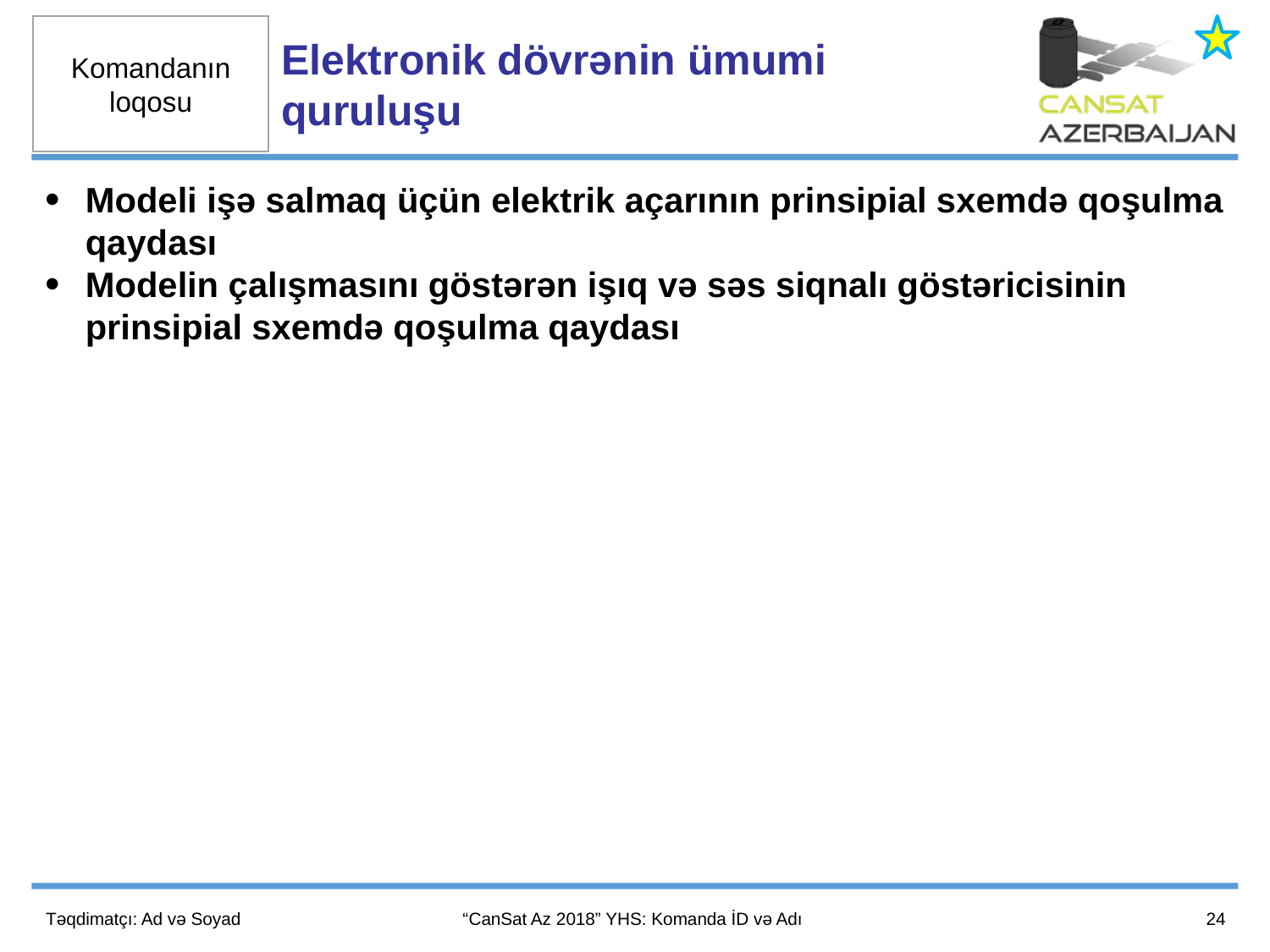

Elektronik dövrənin ümumi quruluşu

Modeli işə salmaq üçün elektrik açarının prinsipial sxemdə qoşulma qaydası
Modelin çalışmasını göstərən işıq və səs siqnalı göstəricisinin prinsipial sxemdə qoşulma qaydası
24
Təqdimatçı: Ad və Soyad
“CanSat Az 2018” YHS: Komanda İD və Adı